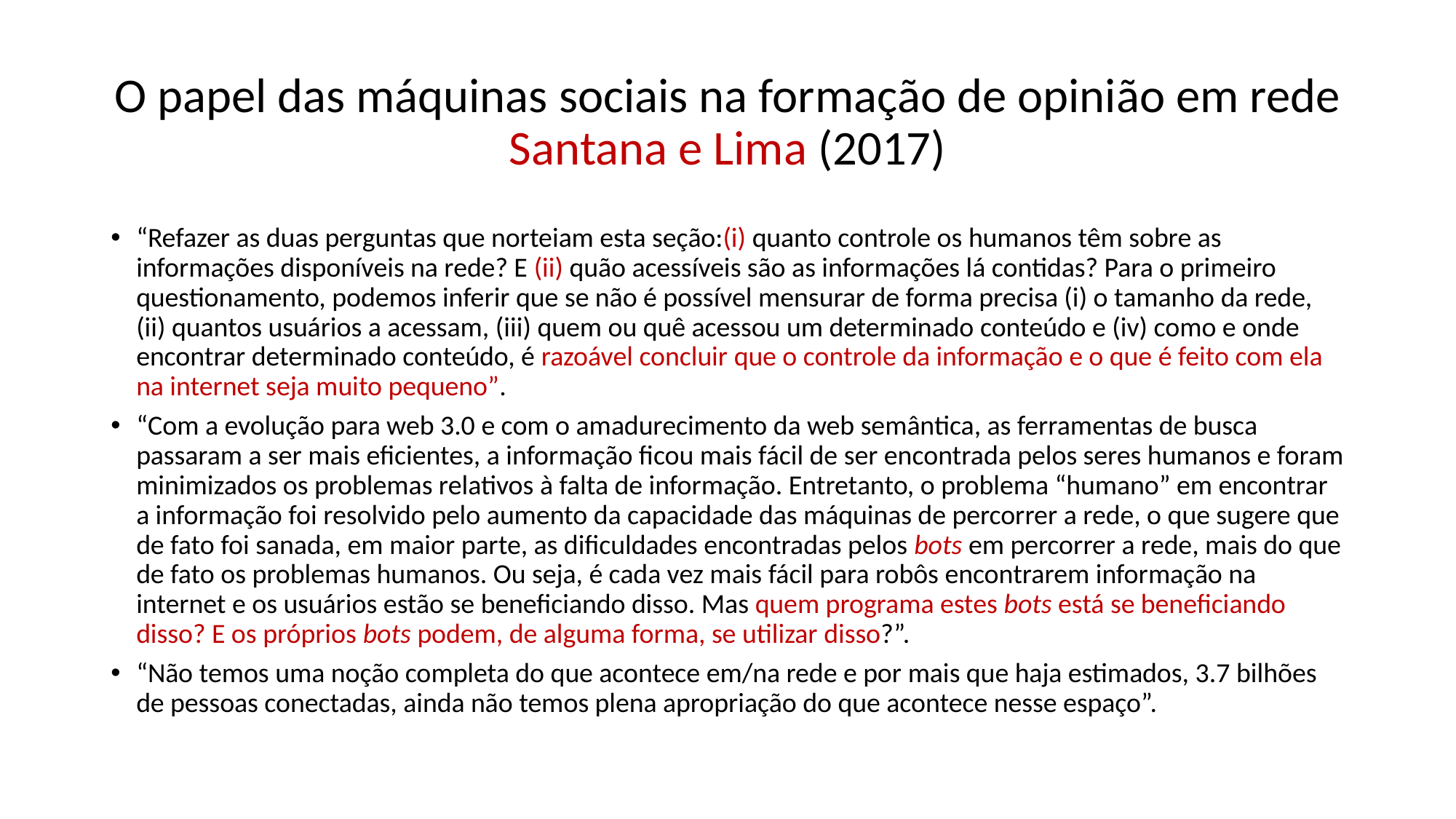

# O papel das máquinas sociais na formação de opinião em rede Santana e Lima (2017)
“Refazer as duas perguntas que norteiam esta seção:(i) quanto controle os humanos têm sobre as informações disponíveis na rede? E (ii) quão acessíveis são as informações lá contidas? Para o primeiro questionamento, podemos inferir que se não é possível mensurar de forma precisa (i) o tamanho da rede, (ii) quantos usuários a acessam, (iii) quem ou quê acessou um determinado conteúdo e (iv) como e onde encontrar determinado conteúdo, é razoável concluir que o controle da informação e o que é feito com ela na internet seja muito pequeno”.
“Com a evolução para web 3.0 e com o amadurecimento da web semântica, as ferramentas de busca passaram a ser mais eficientes, a informação ficou mais fácil de ser encontrada pelos seres humanos e foram minimizados os problemas relativos à falta de informação. Entretanto, o problema “humano” em encontrar a informação foi resolvido pelo aumento da capacidade das máquinas de percorrer a rede, o que sugere que de fato foi sanada, em maior parte, as dificuldades encontradas pelos bots em percorrer a rede, mais do que de fato os problemas humanos. Ou seja, é cada vez mais fácil para robôs encontrarem informação na internet e os usuários estão se beneficiando disso. Mas quem programa estes bots está se beneficiando disso? E os próprios bots podem, de alguma forma, se utilizar disso?”.
“Não temos uma noção completa do que acontece em/na rede e por mais que haja estimados, 3.7 bilhões de pessoas conectadas, ainda não temos plena apropriação do que acontece nesse espaço”.